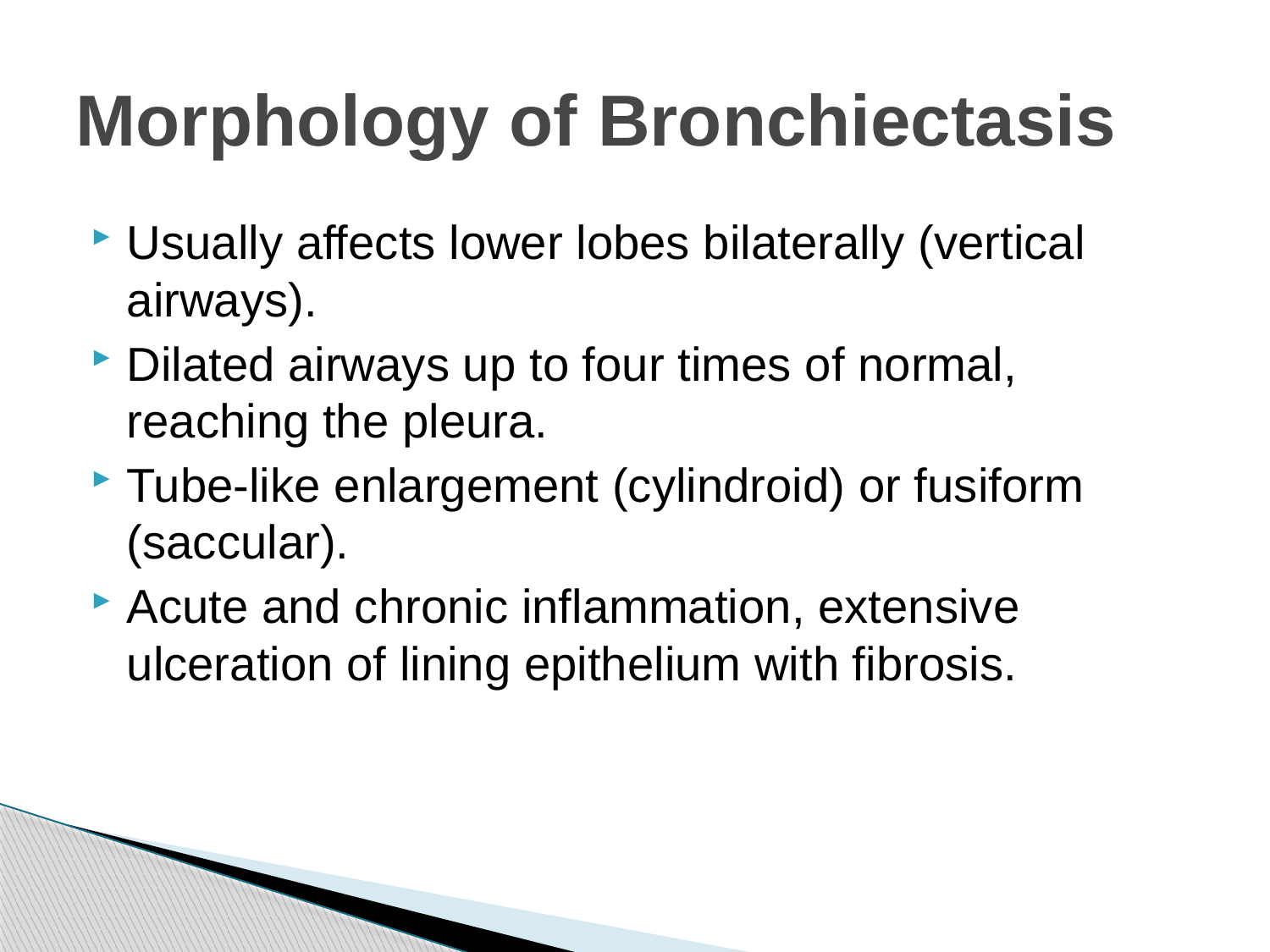

# Morphology of Bronchiectasis
Usually affects lower lobes bilaterally (vertical airways).
Dilated airways up to four times of normal, reaching the pleura.
Tube-like enlargement (cylindroid) or fusiform (saccular).
Acute and chronic inflammation, extensive ulceration of lining epithelium with fibrosis.